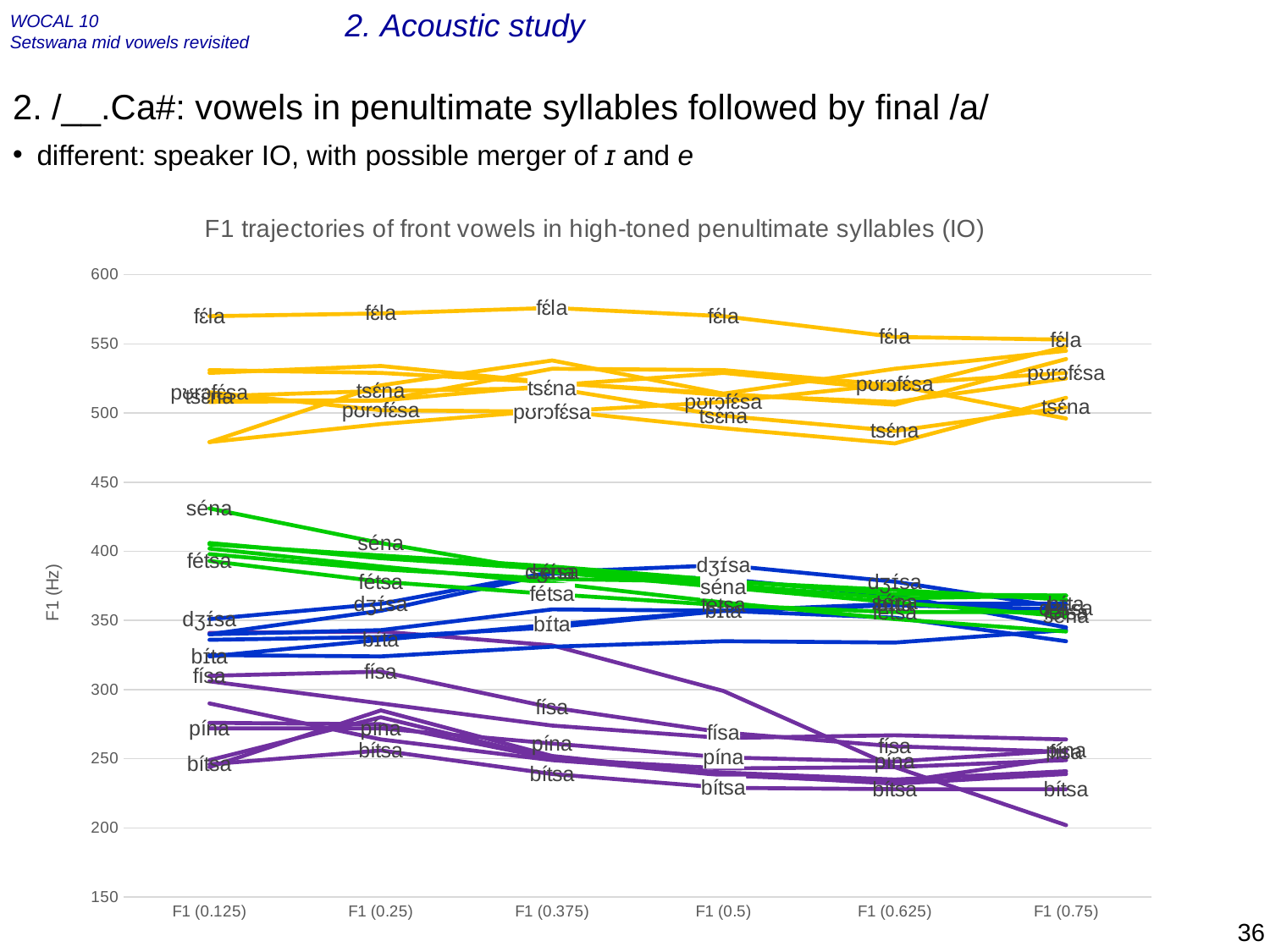

# 2. Acoustic study
2. /__.Ca#: vowels in penultimate syllables followed by final /a/
different: speaker IO, with possible merger of ɪ and e

### Chart: F1 trajectories of front vowels in high-toned penultimate syllables (IO)

| Category |  |  |  |  |  |  |  |  |  |  |  |  |  |  |  |  |  |  |  |  |  |  |  |  |  |  |  |  |  |  |
|---|---|---|---|---|---|---|---|---|---|---|---|---|---|---|---|---|---|---|---|---|---|---|---|---|---|---|---|---|---|---|
| F1 (0.125) | 244.0 | 249.0 | 246.0 | 310.0 | 306.0 | 341.0 | 290.0 | 272.0 | 276.0 | 324.0 | 325.0 | 336.0 | 351.0 | 340.0 | 340.0 | 405.0 | 398.0 | 393.0 | 431.0 | 406.0 | 402.0 | 570.0 | 531.0 | 509.0 | 529.0 | 508.0 | 515.0 | 512.0 | 479.0 | 479.0 |
| F1 (0.25) | 285.0 | 280.0 | 256.0 | 313.0 | 290.0 | 342.0 | 264.0 | 272.0 | 275.0 | 336.0 | 324.0 | 338.0 | 362.0 | 357.0 | 343.0 | 397.0 | 387.0 | 378.0 | 406.0 | 395.0 | 389.0 | 572.0 | 529.0 | 509.0 | 534.0 | 509.0 | 502.0 | 516.0 | 520.0 | 492.0 |
| F1 (0.375) | 252.0 | 250.0 | 239.0 | 287.0 | 274.0 | 332.0 | 249.0 | 261.0 | 250.0 | 347.0 | 331.0 | 345.0 | 385.0 | 384.0 | 358.0 | 389.0 | 380.0 | 369.0 | 385.0 | 387.0 | 377.0 | 576.0 | 522.0 | 520.0 | 522.0 | 532.0 | 501.0 | 518.0 | 538.0 | 502.0 |
| F1 (0.5) | 239.0 | 238.0 | 229.0 | 269.0 | 265.0 | 299.0 | 240.0 | 251.0 | 243.0 | 357.0 | 335.0 | 357.0 | 390.0 | 380.0 | 357.0 | 379.0 | 378.0 | 361.0 | 374.0 | 376.0 | 363.0 | 570.0 | 513.0 | 529.0 | 514.0 | 531.0 | 508.0 | 498.0 | 514.0 | 489.0 |
| F1 (0.625) | 232.0 | 233.0 | 228.0 | 259.0 | 267.0 | 244.0 | 235.0 | 248.0 | 244.0 | 362.0 | 334.0 | 361.0 | 378.0 | 368.0 | 352.0 | 369.0 | 372.0 | 356.0 | 363.0 | 366.0 | 351.0 | 555.0 | 508.0 | 517.0 | 532.0 | 520.0 | 521.0 | 487.0 | 506.0 | 478.0 |
| F1 (0.75) | 239.0 | 251.0 | 228.0 | 255.0 | 264.0 | 202.0 | 241.0 | 256.0 | 249.0 | 362.0 | 343.0 | 358.0 | 359.0 | 345.0 | 335.0 | 368.0 | 365.0 | 356.0 | 353.0 | 368.0 | 342.0 | 553.0 | 525.0 | 548.0 | 545.0 | 496.0 | 529.0 | 504.0 | 539.0 | 511.0 |
36